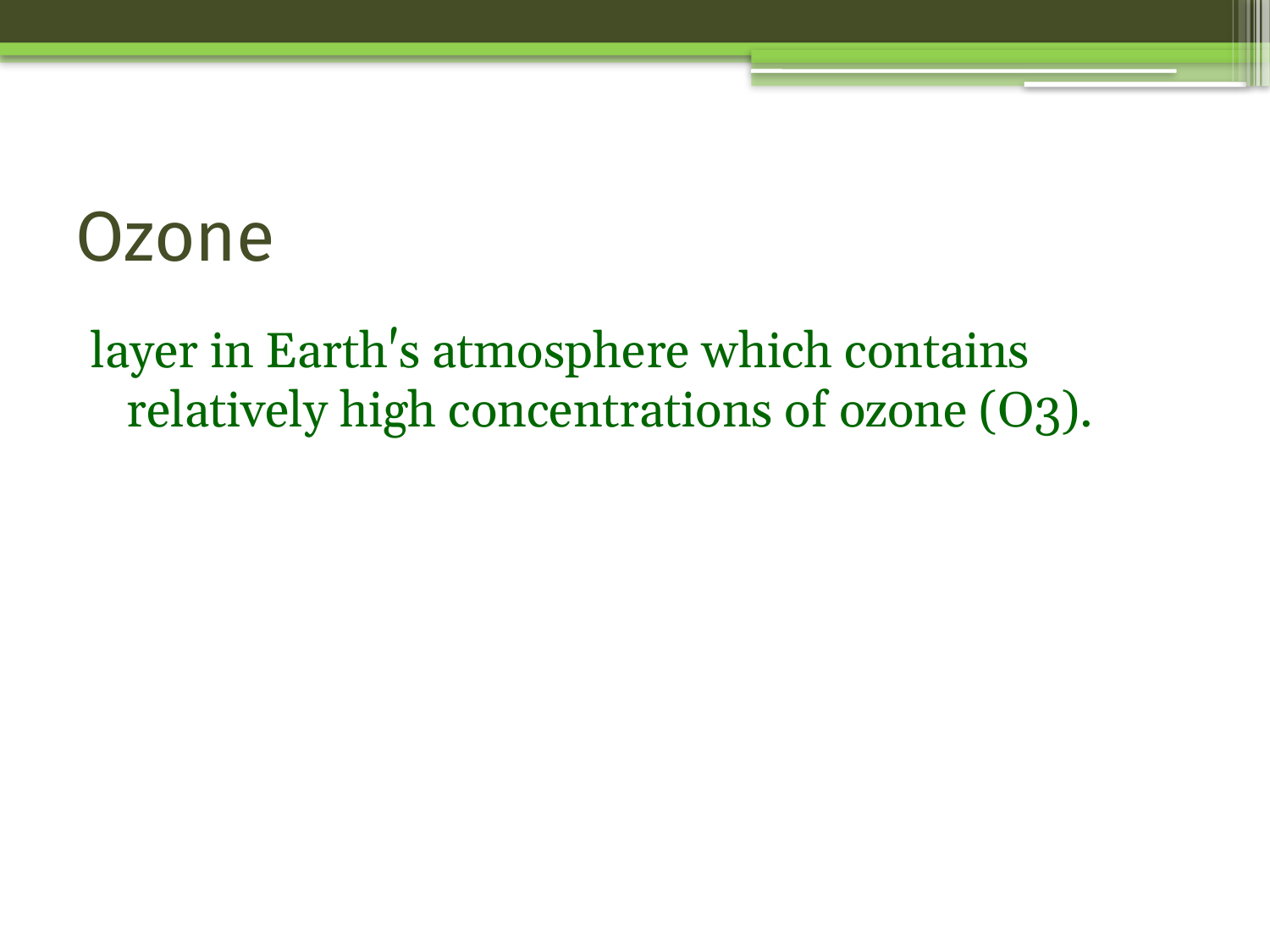

# Ozone
layer in Earth's atmosphere which contains relatively high concentrations of ozone (O3).